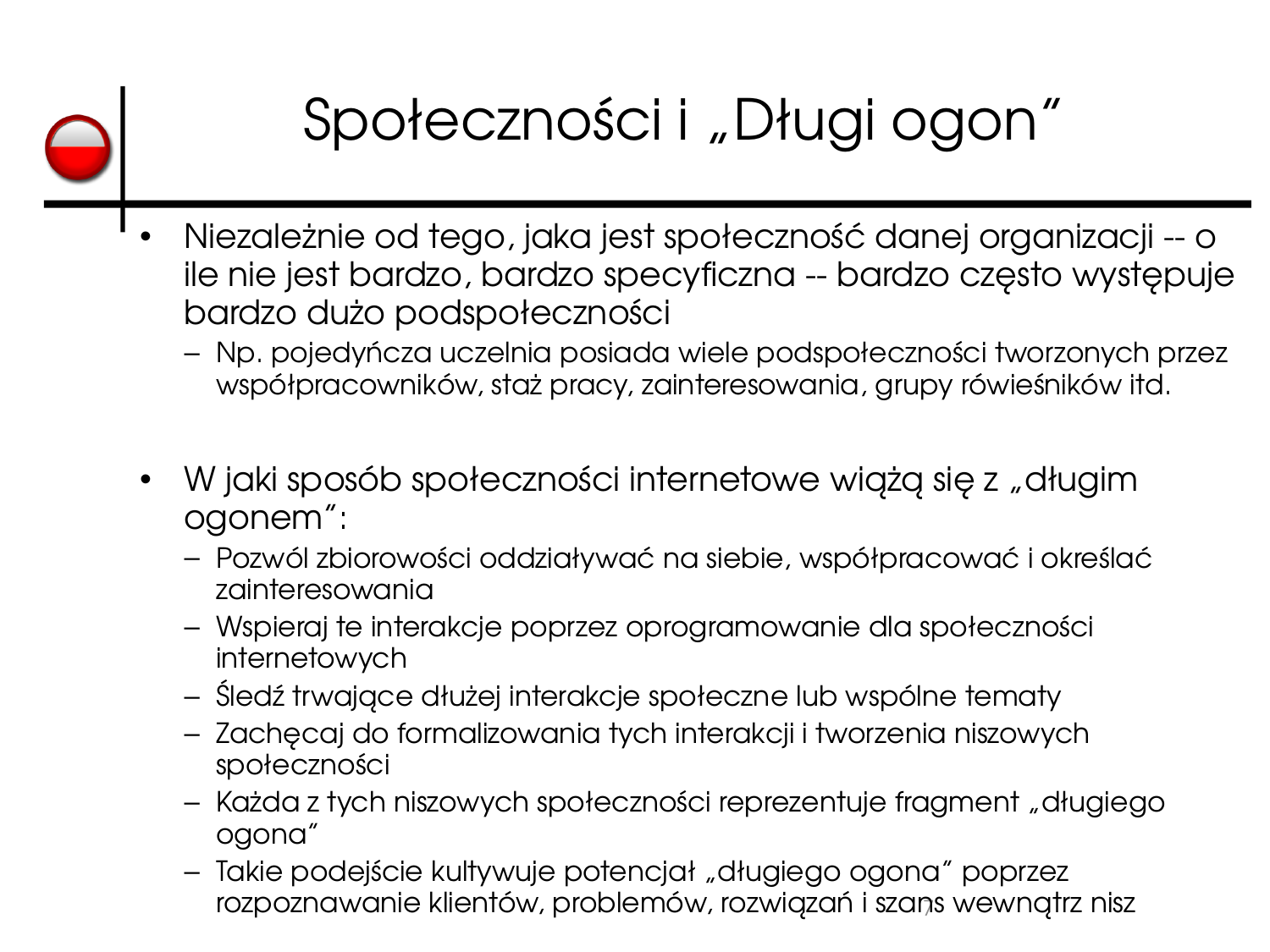

# Społeczności i „Długi ogon”
Niezależnie od tego, jaka jest społeczność danej organizacji -- o ile nie jest bardzo, bardzo specyficzna -- bardzo często występuje bardzo dużo podspołeczności
Np. pojedyńcza uczelnia posiada wiele podspołeczności tworzonych przez współpracowników, staż pracy, zainteresowania, grupy rówieśników itd.

W jaki sposób społeczności internetowe wiążą się z „długim ogonem”:
Pozwól zbiorowości oddziaływać na siebie, współpracować i określać zainteresowania
Wspieraj te interakcje poprzez oprogramowanie dla społeczności internetowych
Śledź trwające dłużej interakcje społeczne lub wspólne tematy
Zachęcaj do formalizowania tych interakcji i tworzenia niszowych społeczności
Każda z tych niszowych społeczności reprezentuje fragment „długiego ogona”
Takie podejście kultywuje potencjał „długiego ogona” poprzez rozpoznawanie klientów, problemów, rozwiązań i szans wewnątrz nisz
7